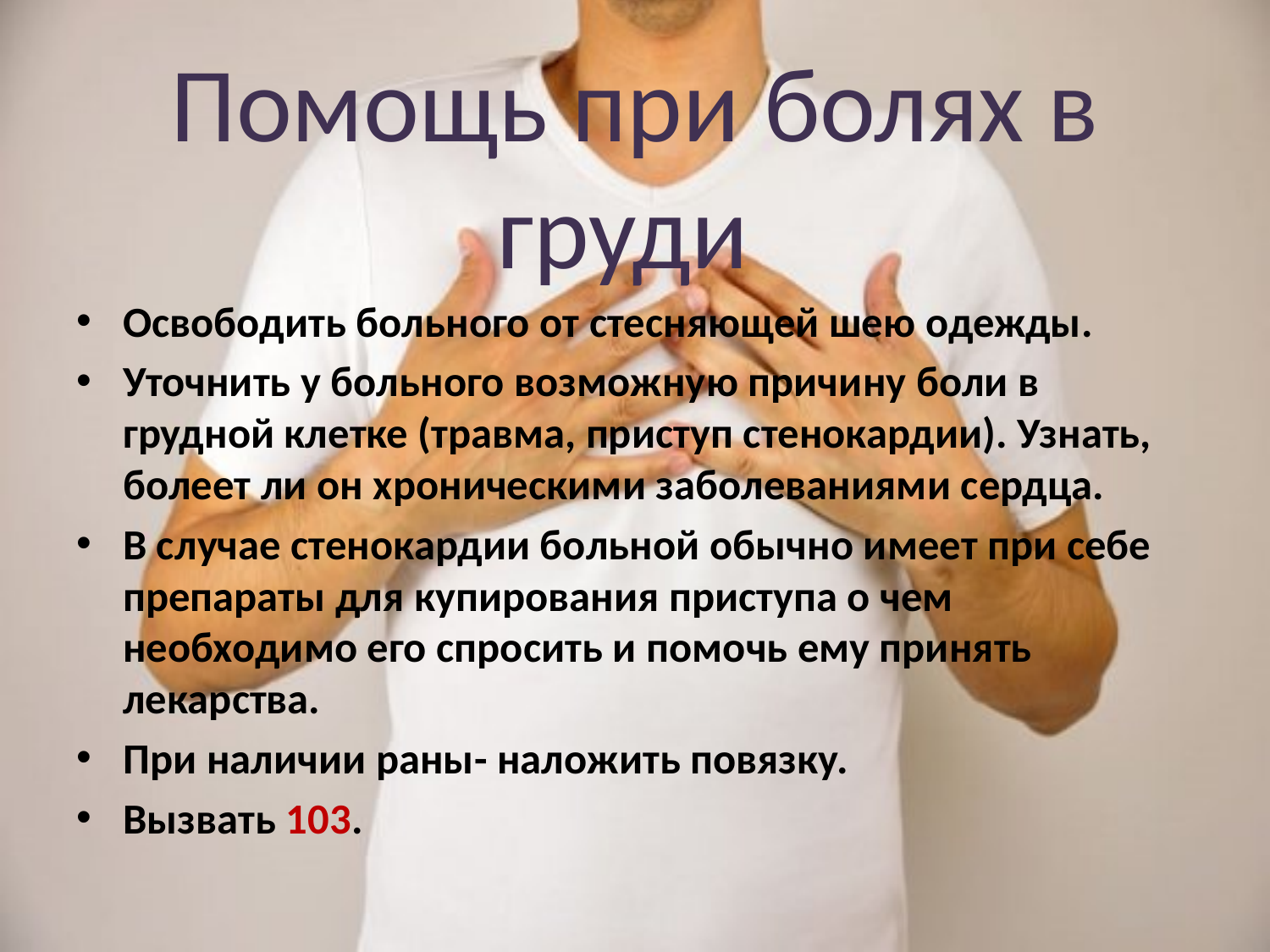

# Помощь при болях в груди
Освободить больного от стесняющей шею одежды.
Уточнить у больного возможную причину боли в грудной клетке (травма, приступ стенокардии). Узнать, болеет ли он хроническими заболеваниями сердца.
В случае стенокардии больной обычно имеет при себе препараты для купирования приступа о чем необходимо его спросить и помочь ему принять лекарства.
При наличии раны- наложить повязку.
Вызвать 103.